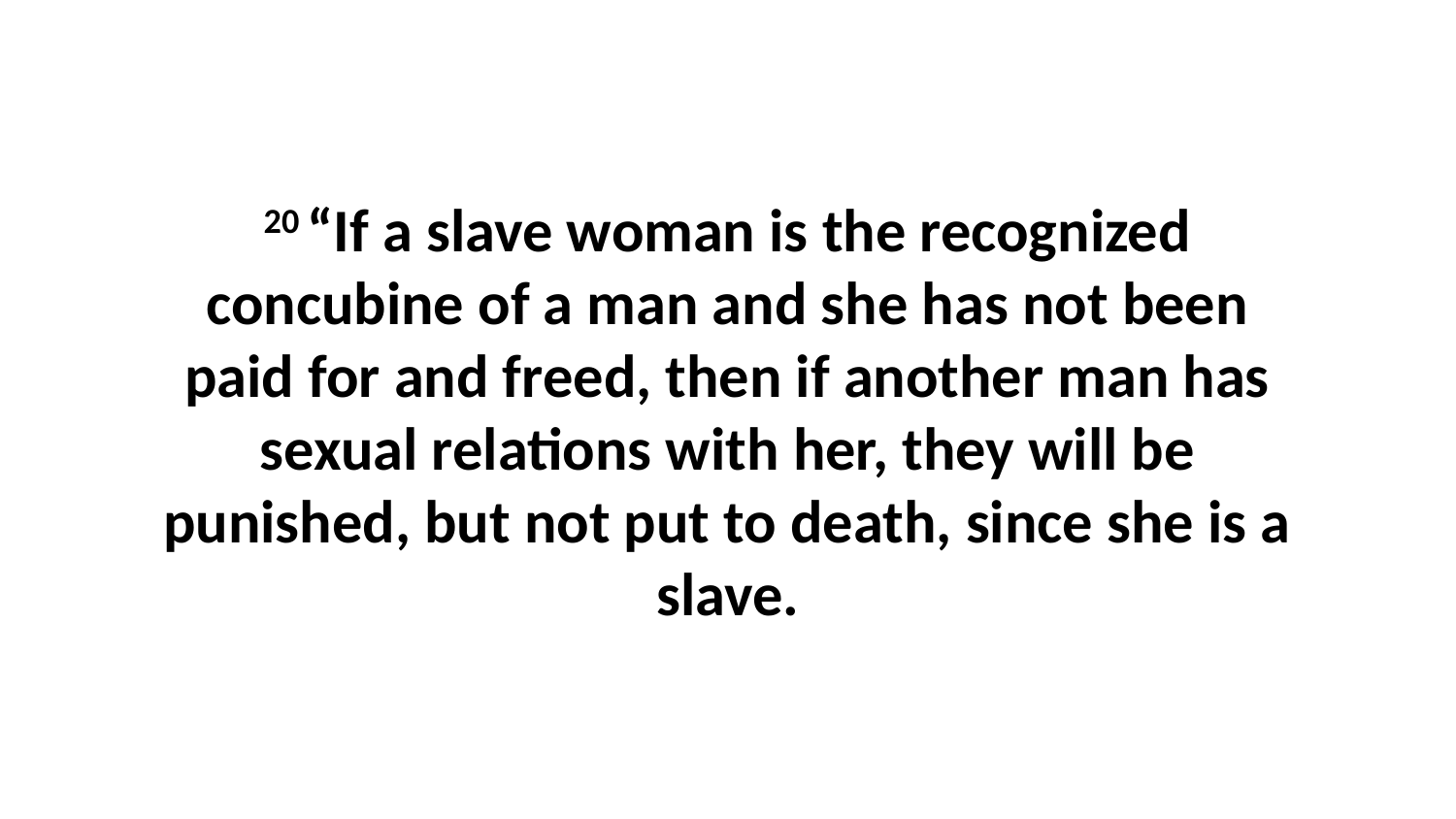

20 “If a slave woman is the recognized concubine of a man and she has not been paid for and freed, then if another man has sexual relations with her, they will be punished, but not put to death, since she is a slave.